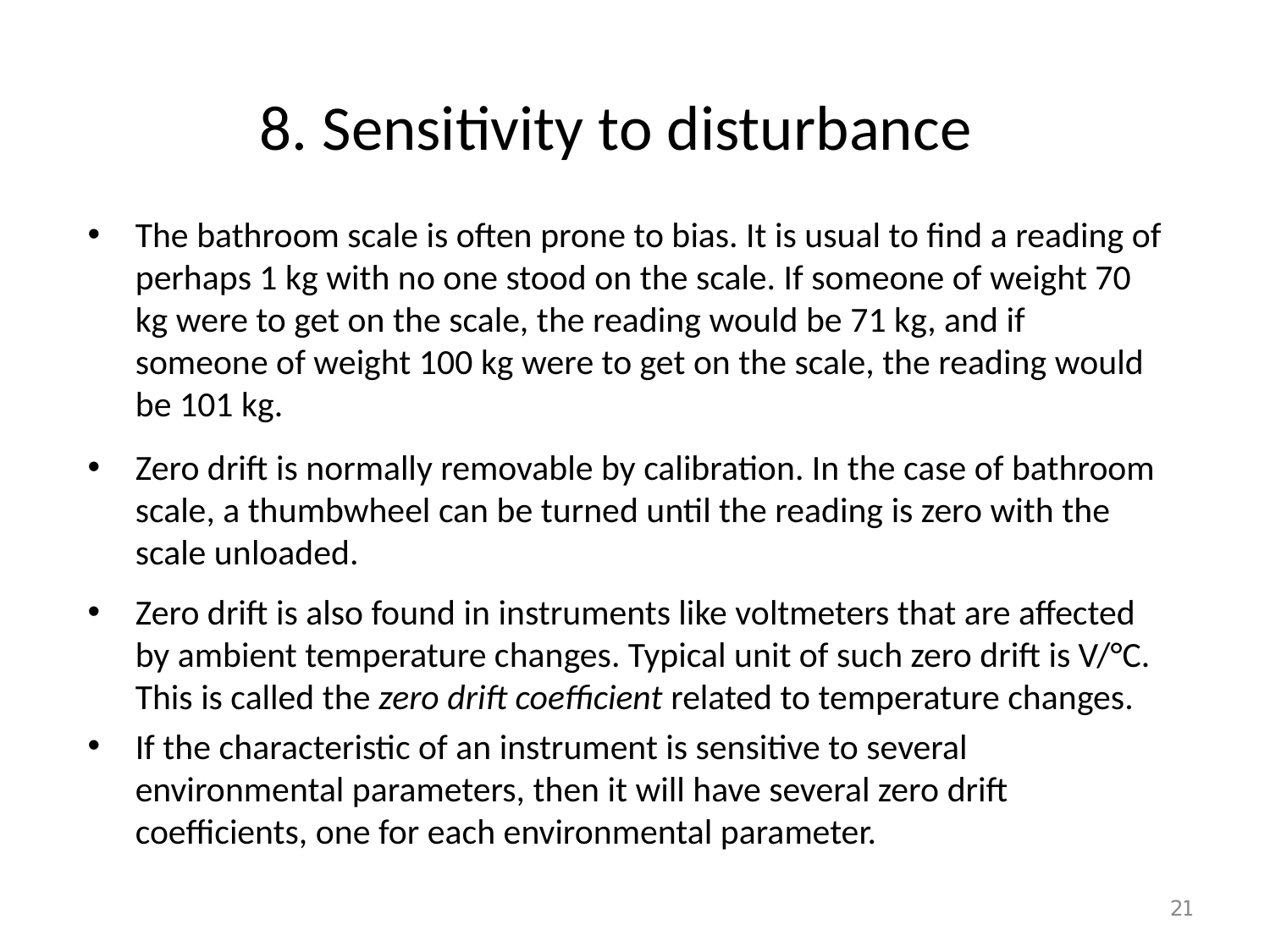

# 8. Sensitivity to disturbance
The bathroom scale is often prone to bias. It is usual to find a reading of perhaps 1 kg with no one stood on the scale. If someone of weight 70 kg were to get on the scale, the reading would be 71 kg, and if someone of weight 100 kg were to get on the scale, the reading would be 101 kg.
Zero drift is normally removable by calibration. In the case of bathroom scale, a thumbwheel can be turned until the reading is zero with the scale unloaded.
Zero drift is also found in instruments like voltmeters that are affected by ambient temperature changes. Typical unit of such zero drift is V/°C. This is called the zero drift coefficient related to temperature changes.
If the characteristic of an instrument is sensitive to several environmental parameters, then it will have several zero drift coefficients, one for each environmental parameter.
21